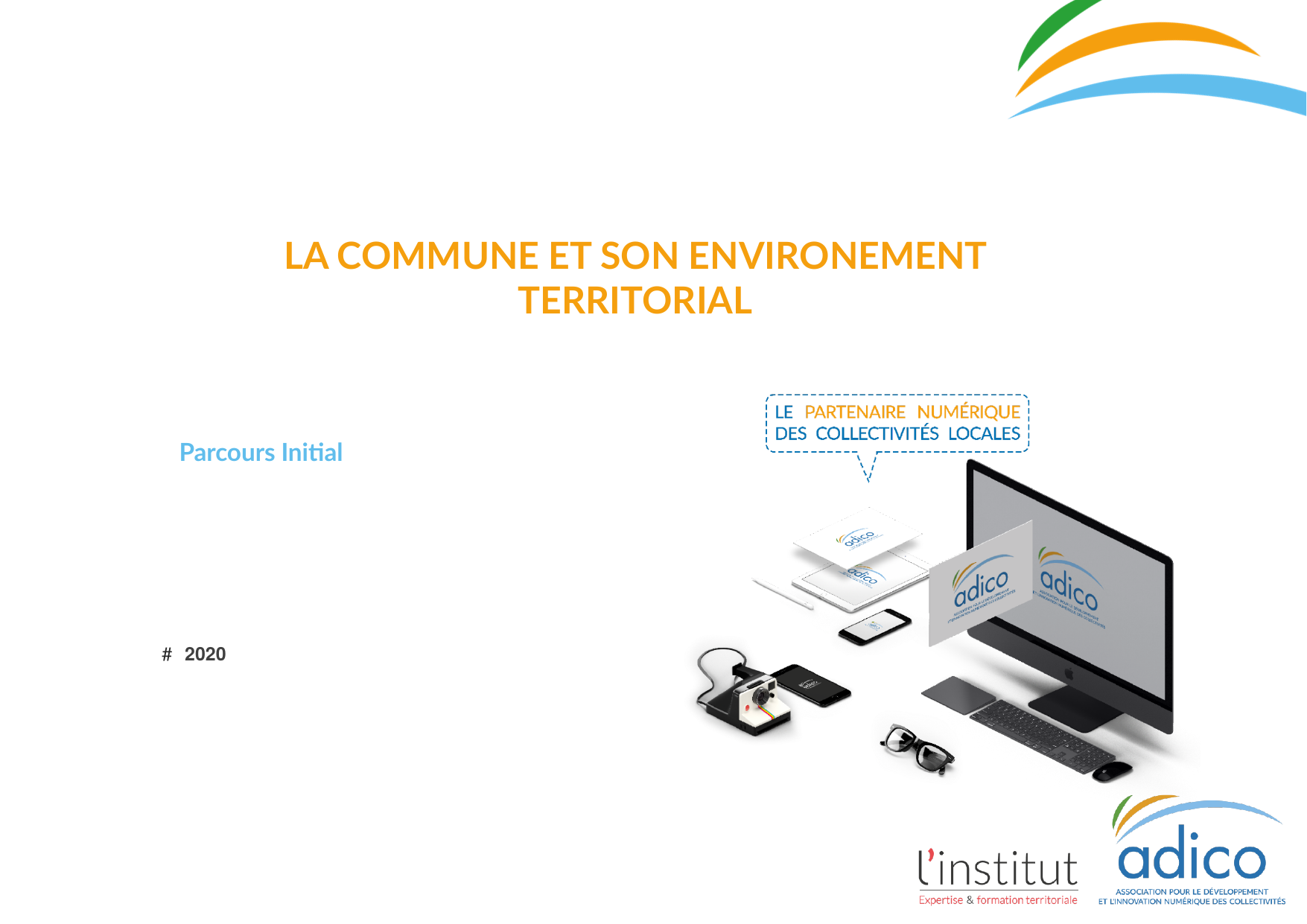

# LA COMMUNE ET SON ENVIRONEMENT TERRITORIAL
Parcours Initial
 2020